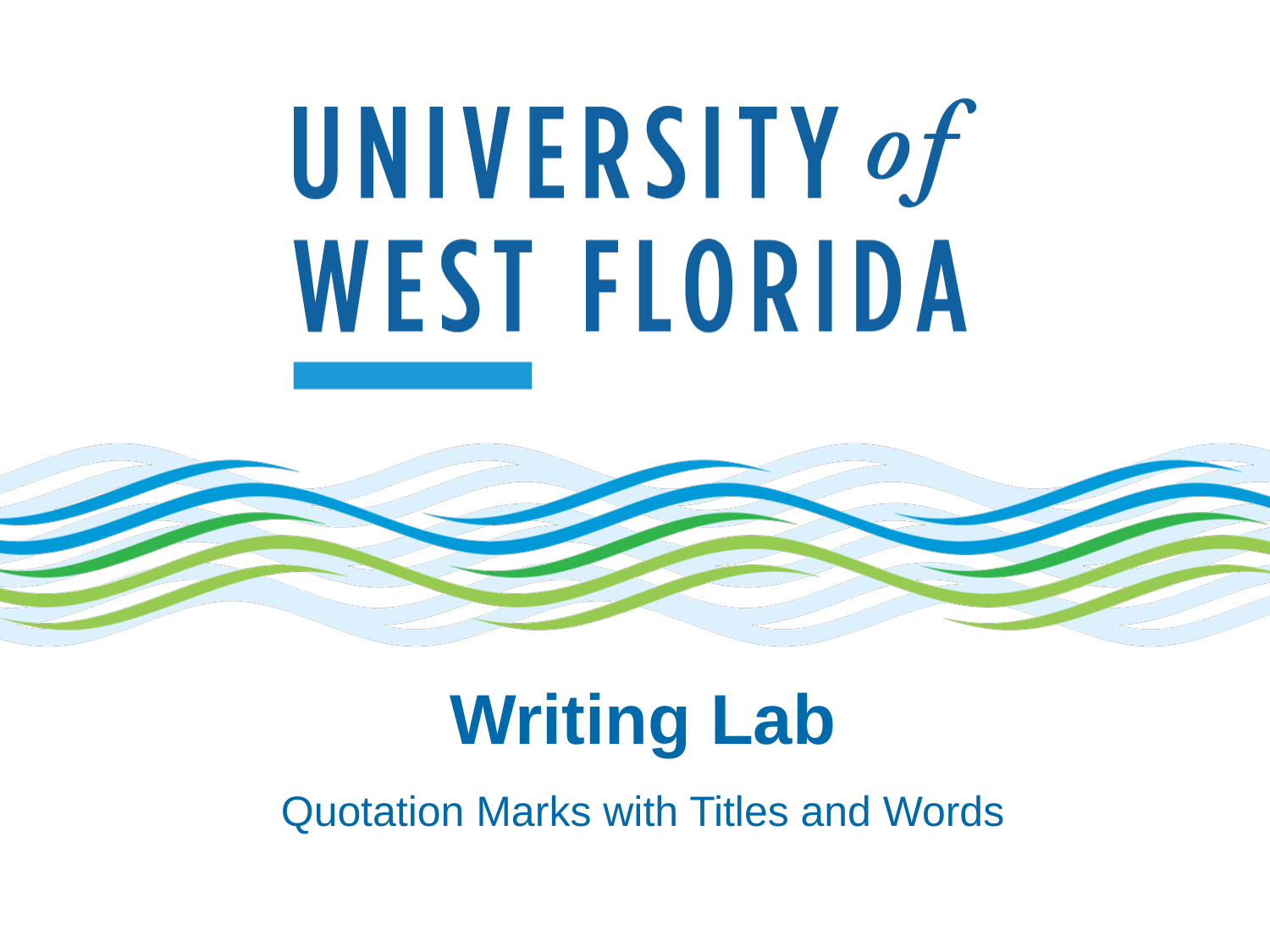

# Writing Lab
Quotation Marks with Titles and Words